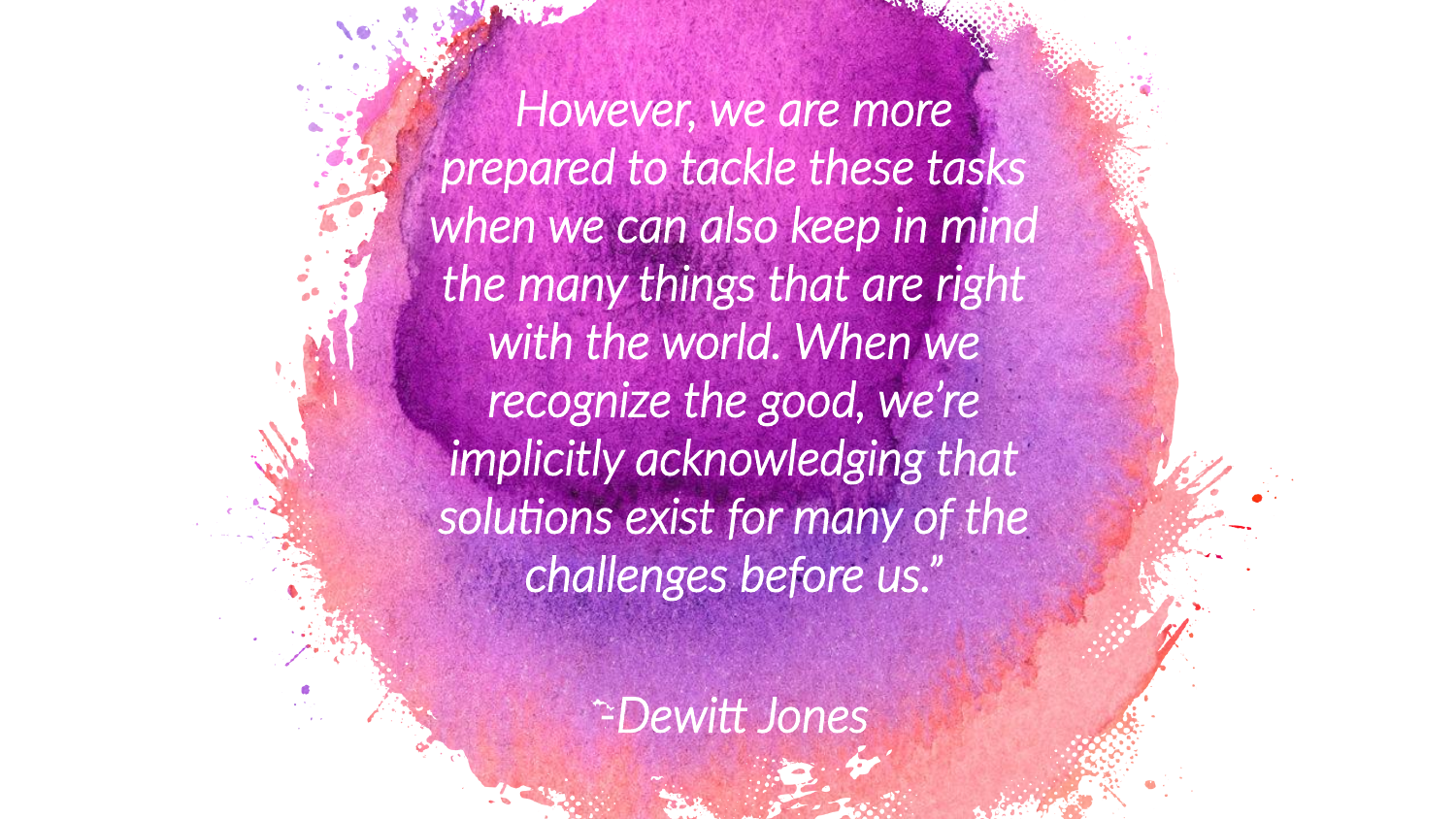

However, we are more prepared to tackle these tasks when we can also keep in mind the many things that are right with the world. When we recognize the good, we’re implicitly acknowledging that solutions exist for many of the challenges before us.”

-Dewitt Jones